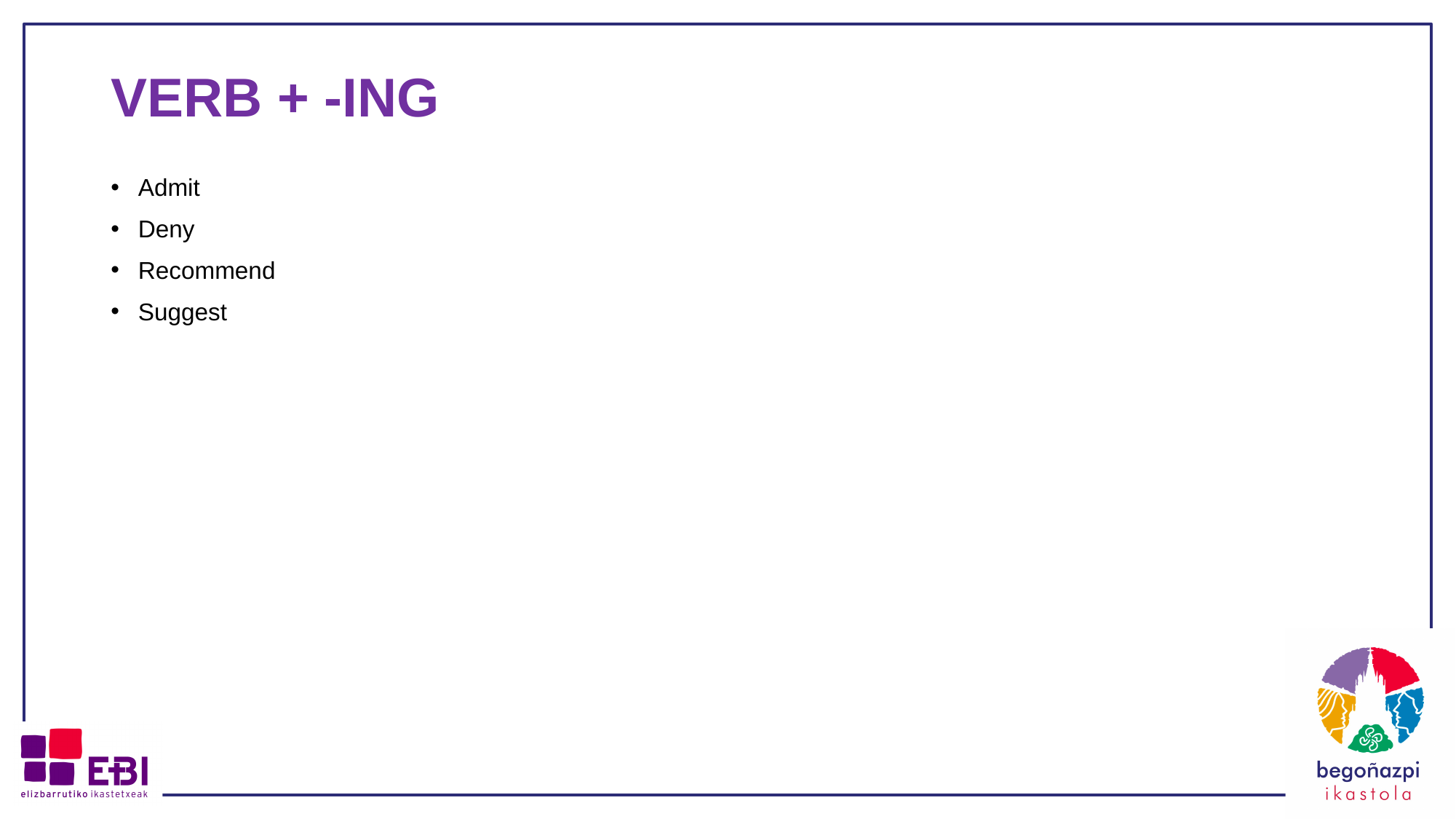

# VERB + -ING
Admit
Deny
Recommend
Suggest